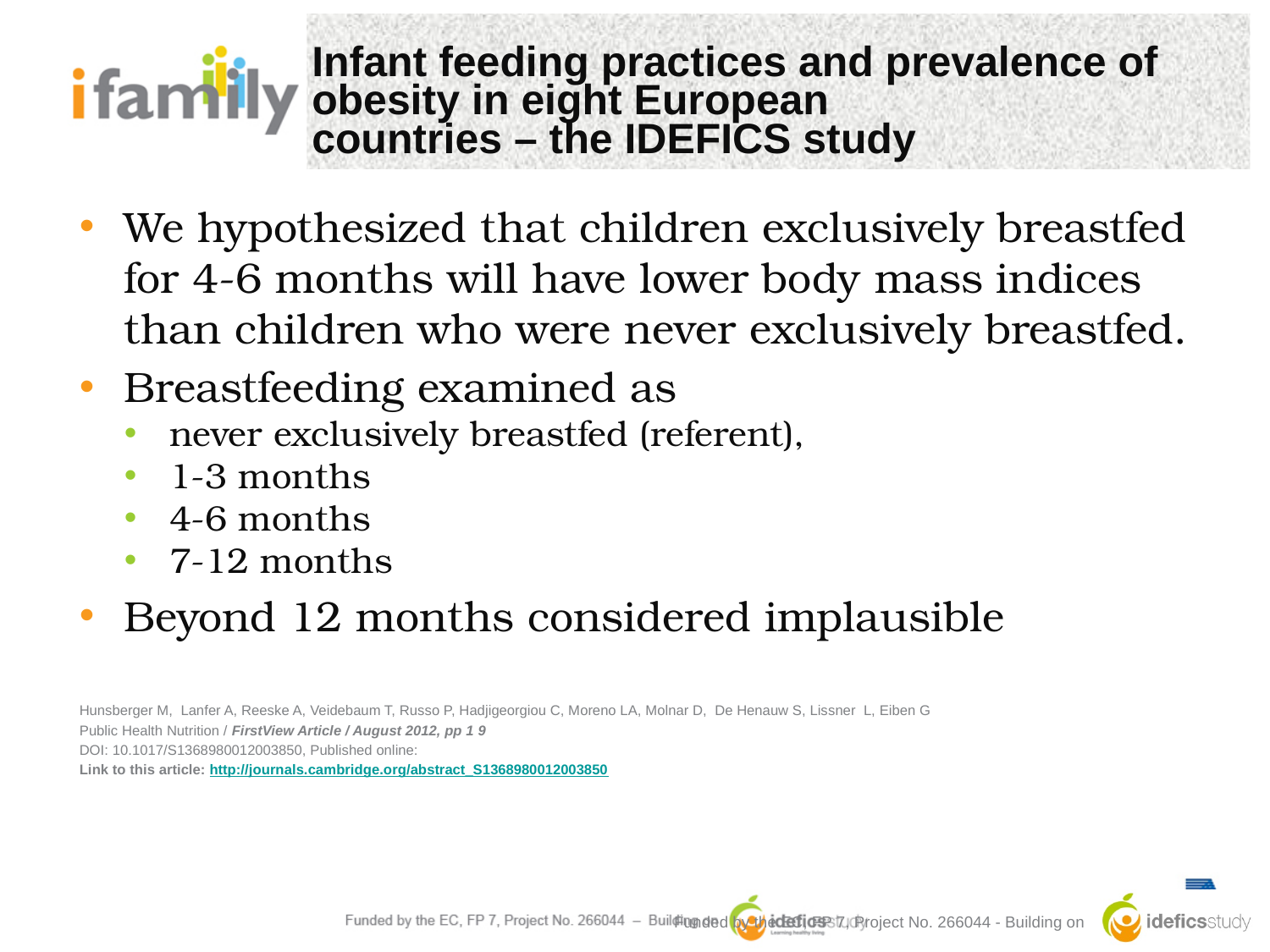

# Infant feeding practices and prevalence of obesity in eight European countries – the IDEFICS study
We hypothesized that children exclusively breastfed for 4-6 months will have lower body mass indices than children who were never exclusively breastfed.
Breastfeeding examined as
never exclusively breastfed (referent),
1-3 months
4-6 months
7-12 months
Beyond 12 months considered implausible

Hunsberger M,  Lanfer A, Reeske A, Veidebaum T, Russo P, Hadjigeorgiou C, Moreno LA, Molnar D,  De Henauw S, Lissner  L, Eiben G
Public Health Nutrition / FirstView Article / August 2012, pp 1 9
DOI: 10.1017/S1368980012003850, Published online:
Link to this article: http://journals.cambridge.org/abstract_S1368980012003850